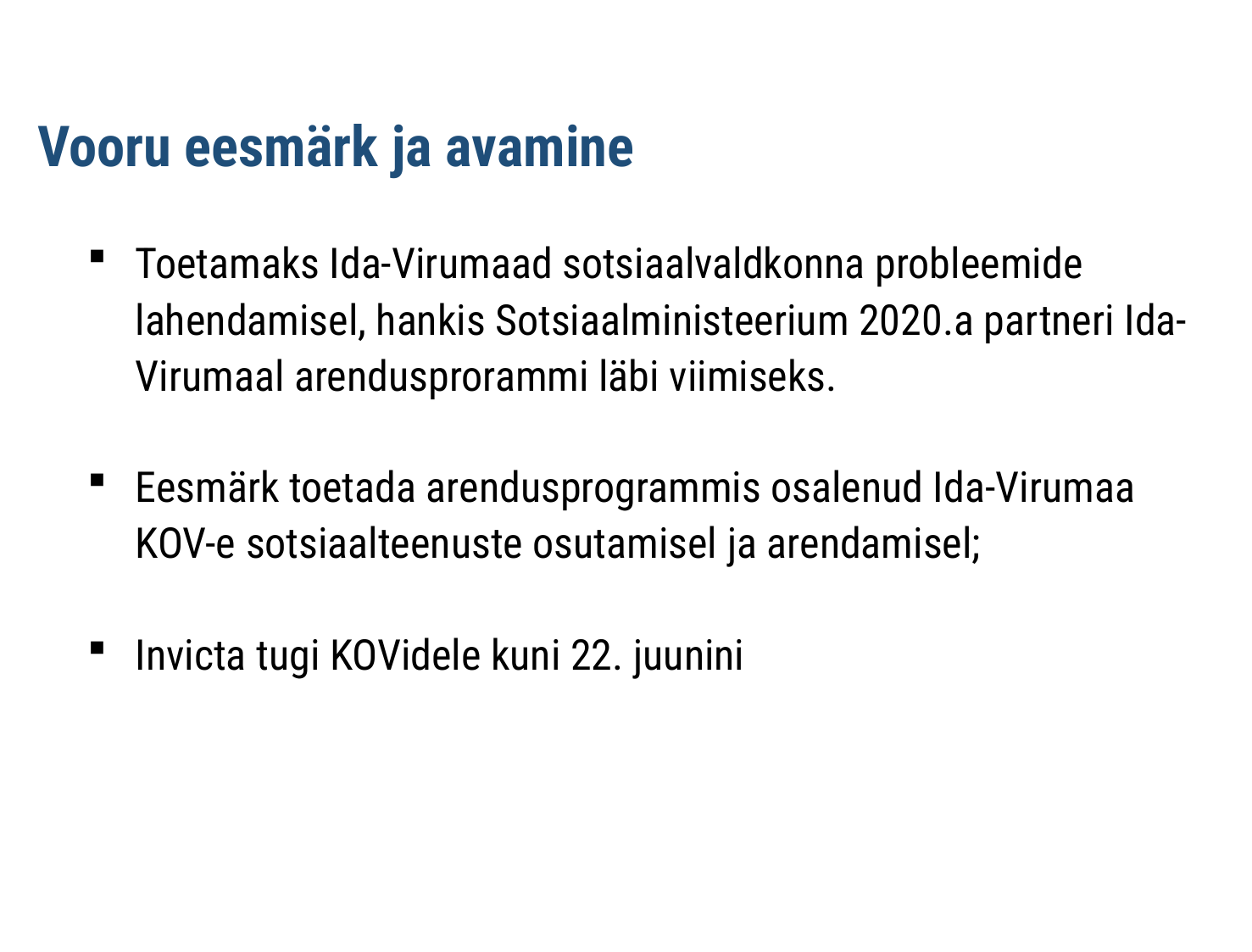

Vooru eesmärk ja avamine
Toetamaks Ida-Virumaad sotsiaalvaldkonna probleemide lahendamisel, hankis Sotsiaalministeerium 2020.a partneri Ida-Virumaal arendusprorammi läbi viimiseks.

Eesmärk toetada arendusprogrammis osalenud Ida-Virumaa KOV-e sotsiaalteenuste osutamisel ja arendamisel;

Invicta tugi KOVidele kuni 22. juunini